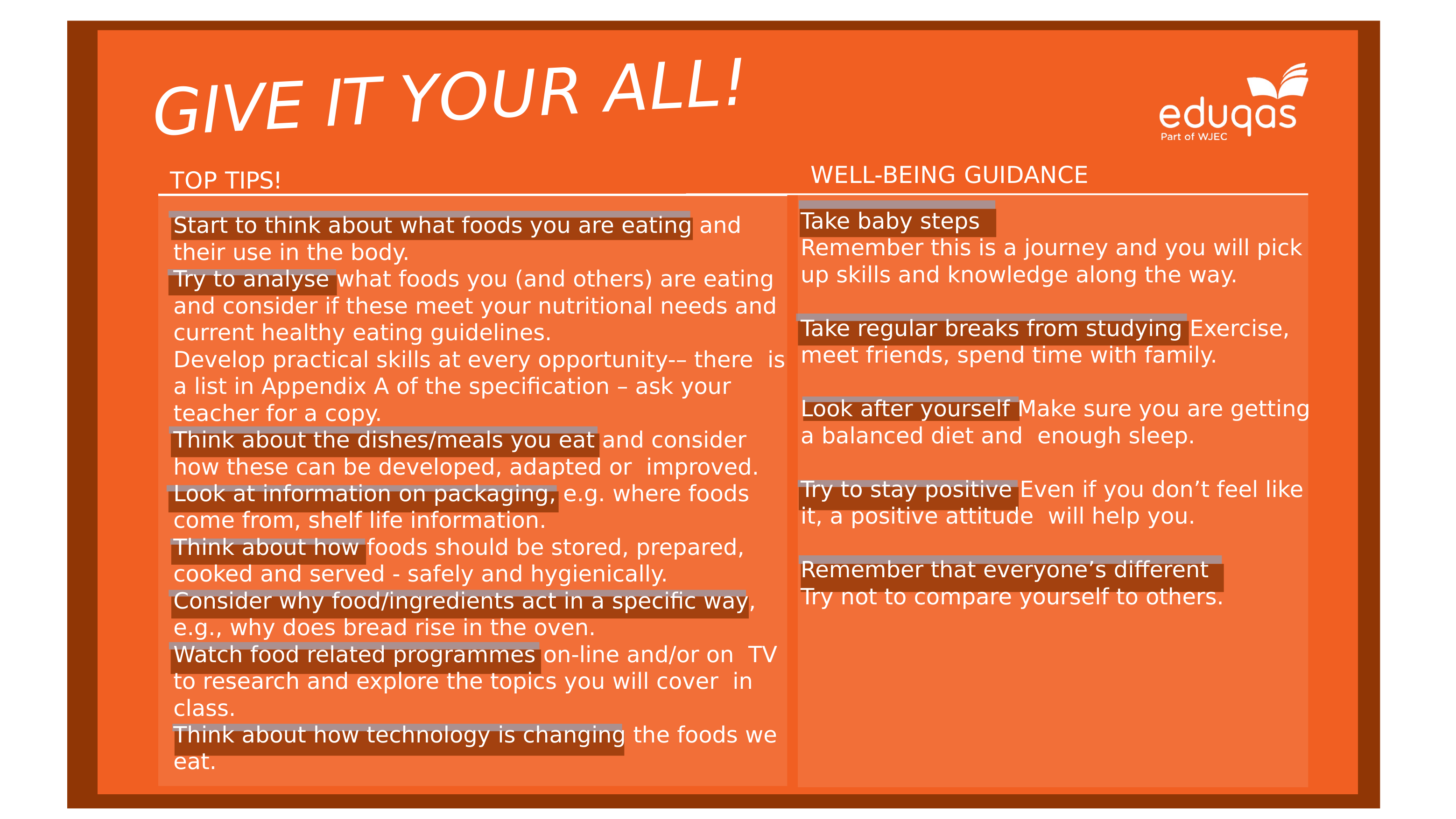

GIVE IT YOUR ALL!
WELL-BEING GUIDANCE
TOP TIPS!

Take baby steps
Remember this is a journey and you will pick  up skills and knowledge along the way.

Take regular breaks from studying Exercise, meet friends, spend time with family.

Look after yourself Make sure you are getting a balanced diet and  enough sleep.

Try to stay positive Even if you don’t feel like it, a positive attitude  will help you.

Remember that everyone’s different
Try not to compare yourself to others.
Start to think about what foods you are eating and
their use in the body.
Try to analyse what foods you (and others) are eating  and consider if these meet your nutritional needs and  current healthy eating guidelines.
Develop practical skills at every opportunity-– there  is a list in Appendix A of the specification – ask your  teacher for a copy.
Think about the dishes/meals you eat and consider  how these can be developed, adapted or  improved.
Look at information on packaging, e.g. where foods come from, shelf life information.
Think about how foods should be stored, prepared,  cooked and served - safely and hygienically.
Consider why food/ingredients act in a specific way, e.g., why does bread rise in the oven.
Watch food related programmes on-line and/or on  TV to research and explore the topics you will cover  in class.
Think about how technology is changing the foods we eat.